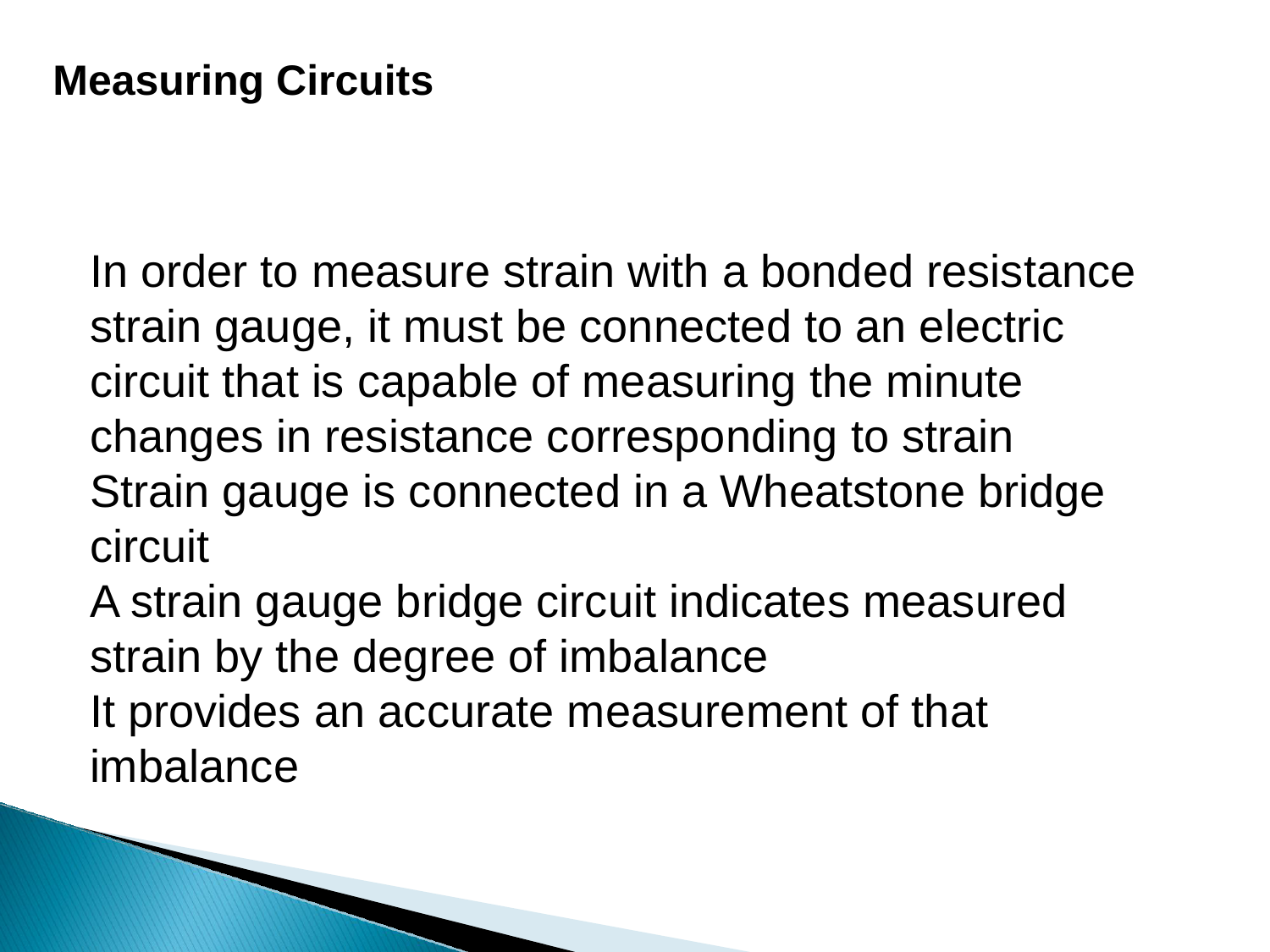

# Measuring Circuits
In order to measure strain with a bonded resistance strain gauge, it must be connected to an electric circuit that is capable of measuring the minute changes in resistance corresponding to strain
Strain gauge is connected in a Wheatstone bridge circuit
A strain gauge bridge circuit indicates measured strain by the degree of imbalance
It provides an accurate measurement of that imbalance